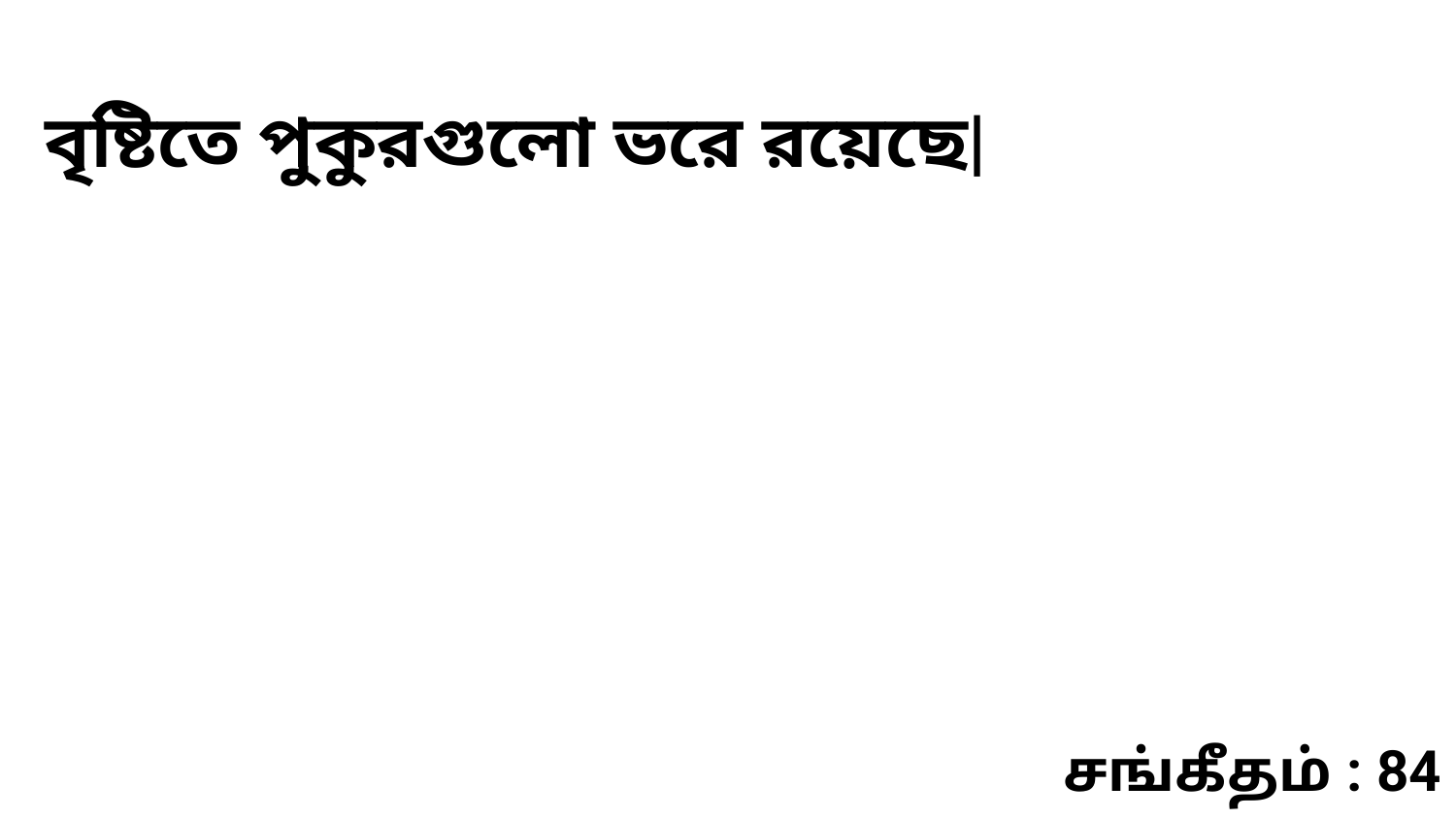

বৃষ্টিতে পুকুরগুলো ভরে রয়েছে|
சங்கீதம் : 84